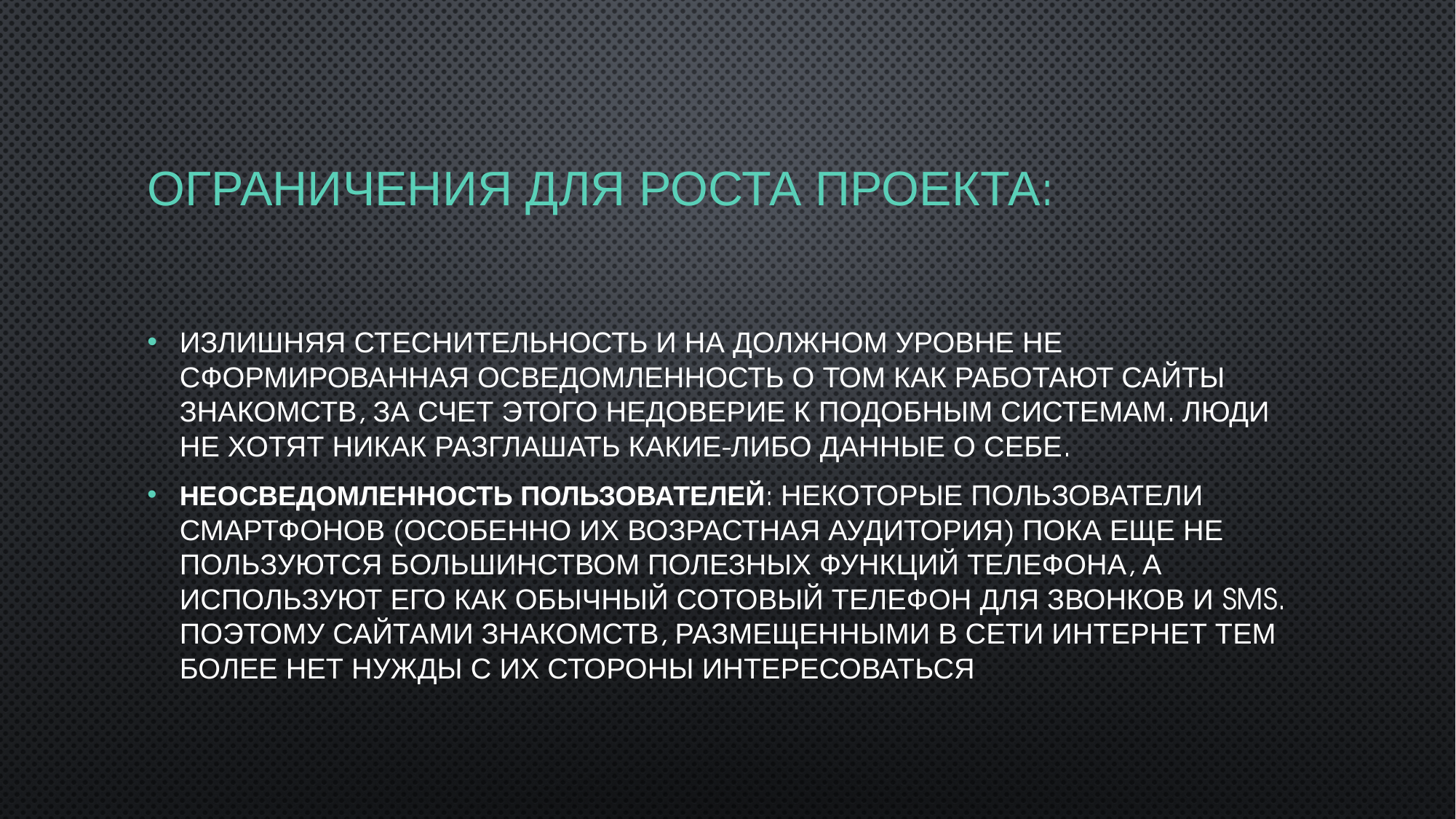

# Ограничения для роста проекта:
Излишняя стеснительность и на должном уровне не сформированная осведомленность о том как работают сайты знакомств, за счет этого недоверие к подобным системам. Люди не хотят никак разглашать какие-либо данные о себе.
Неосведомленность пользователей: некоторые пользователи смартфонов (особенно их возрастная аудитория) пока еще не пользуются большинством полезных функций телефона, а используют его как обычный сотовый телефон для звонков и SMS. Поэтому сайтами знакомств, размещенными в сети интернет тем более нет нужды с их стороны интересоваться